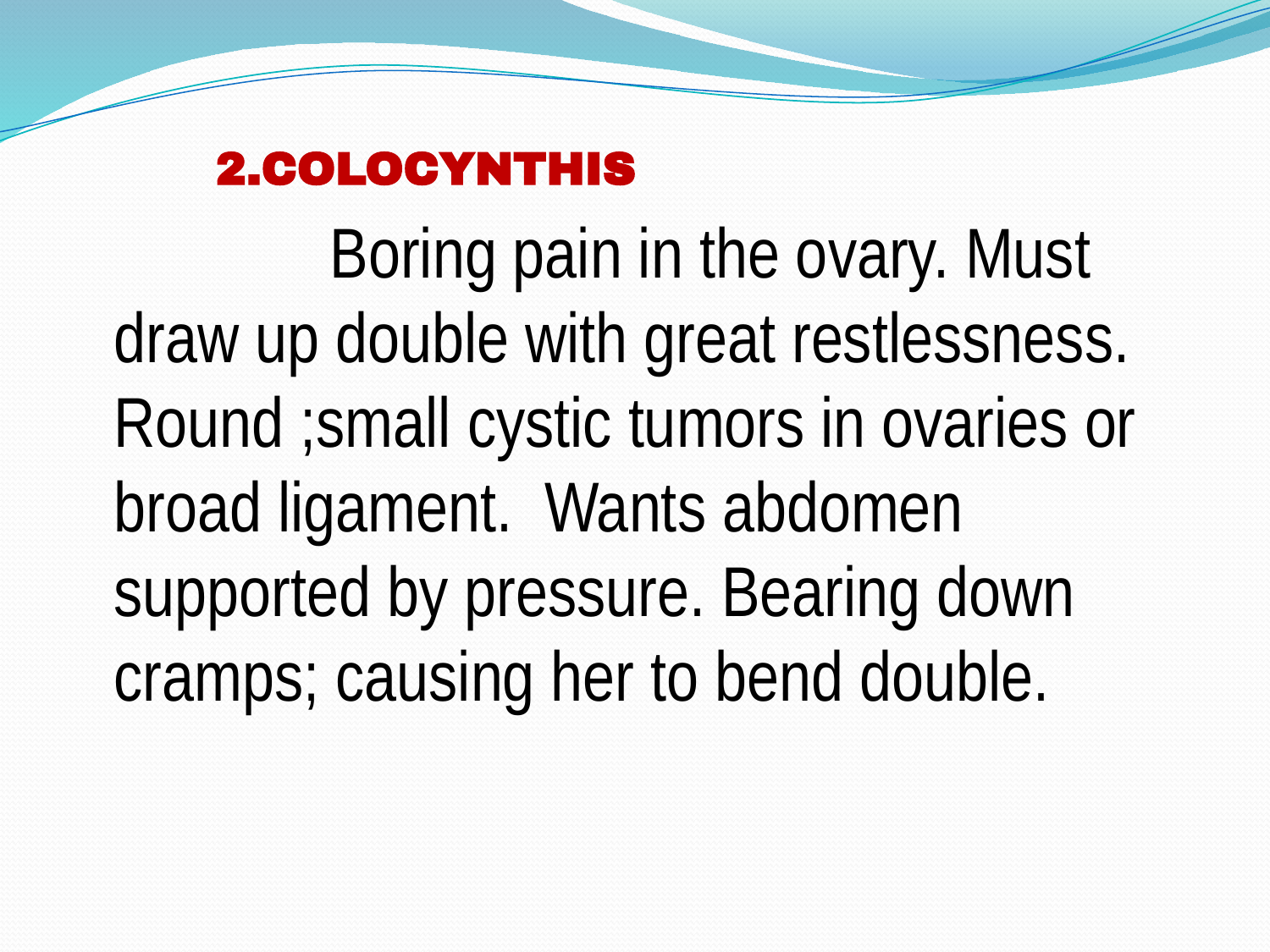

2.COLOCYNTHIS
                    Boring pain in the ovary. Must draw up double with great restlessness.  Round ;small cystic tumors in ovaries or broad ligament.  Wants abdomen supported by pressure. Bearing down cramps; causing her to bend double.